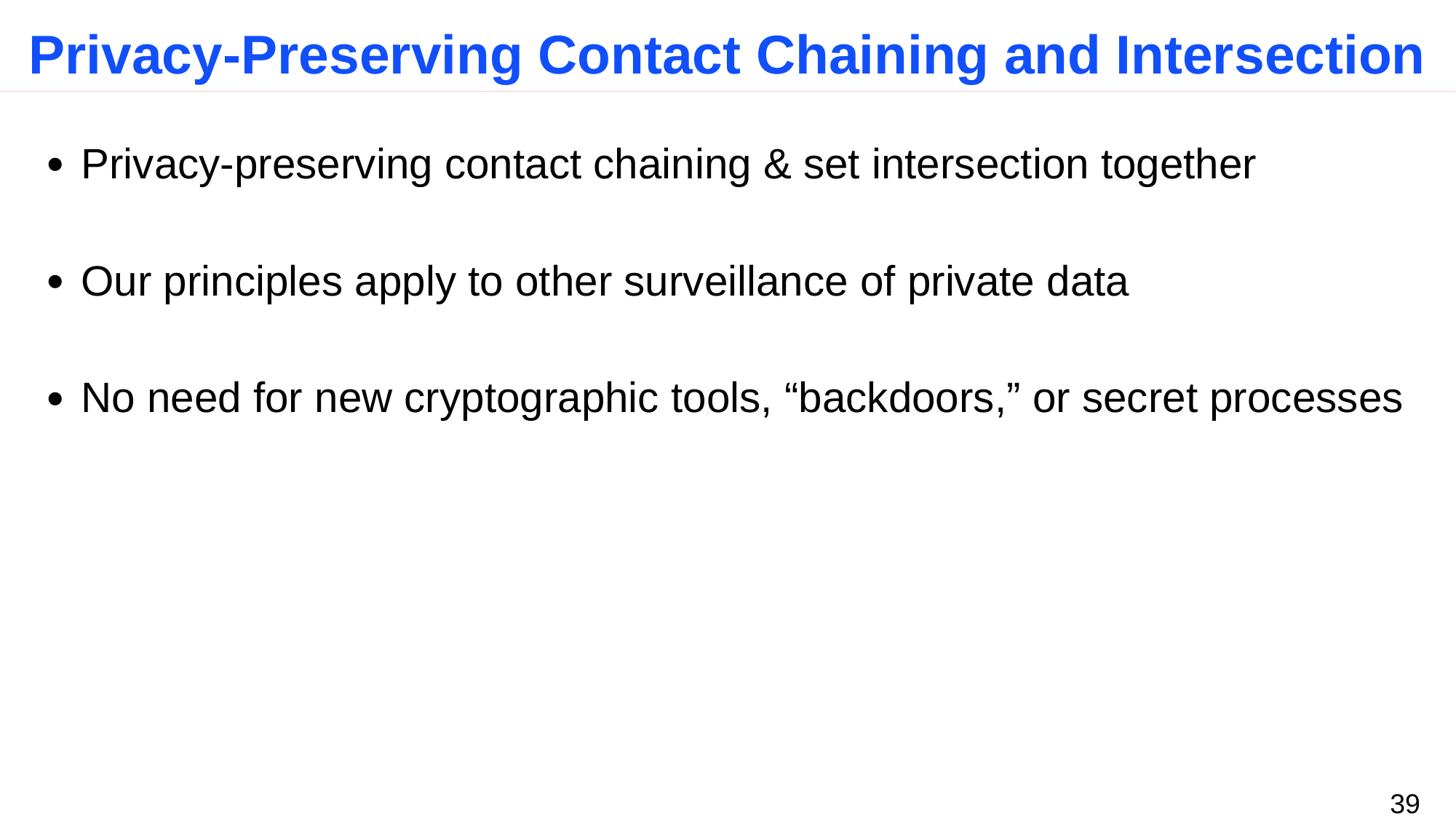

# Privacy-Preserving Contact Chaining and Intersection
Privacy-preserving contact chaining & set intersection together

Our principles apply to other surveillance of private data

No need for new cryptographic tools, “backdoors,” or secret processes